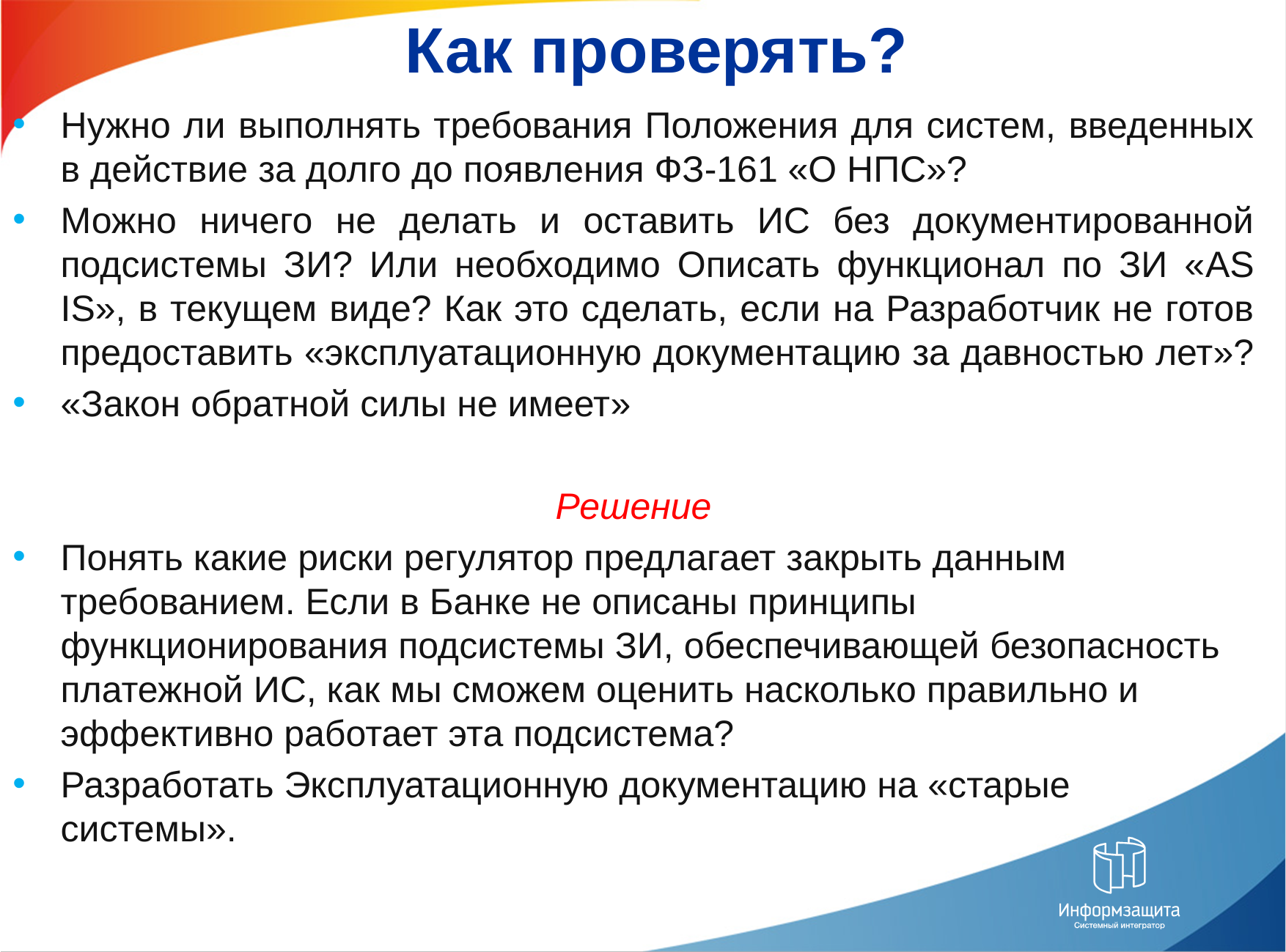

# Как проверять?
Нужно ли выполнять требования Положения для систем, введенных в действие за долго до появления ФЗ-161 «О НПС»?
Можно ничего не делать и оставить ИС без документированной подсистемы ЗИ? Или необходимо Описать функционал по ЗИ «AS IS», в текущем виде? Как это сделать, если на Разработчик не готов предоставить «эксплуатационную документацию за давностью лет»?
«Закон обратной силы не имеет»

Решение
Понять какие риски регулятор предлагает закрыть данным требованием. Если в Банке не описаны принципы функционирования подсистемы ЗИ, обеспечивающей безопасность платежной ИС, как мы сможем оценить насколько правильно и эффективно работает эта подсистема?
Разработать Эксплуатационную документацию на «старые системы».